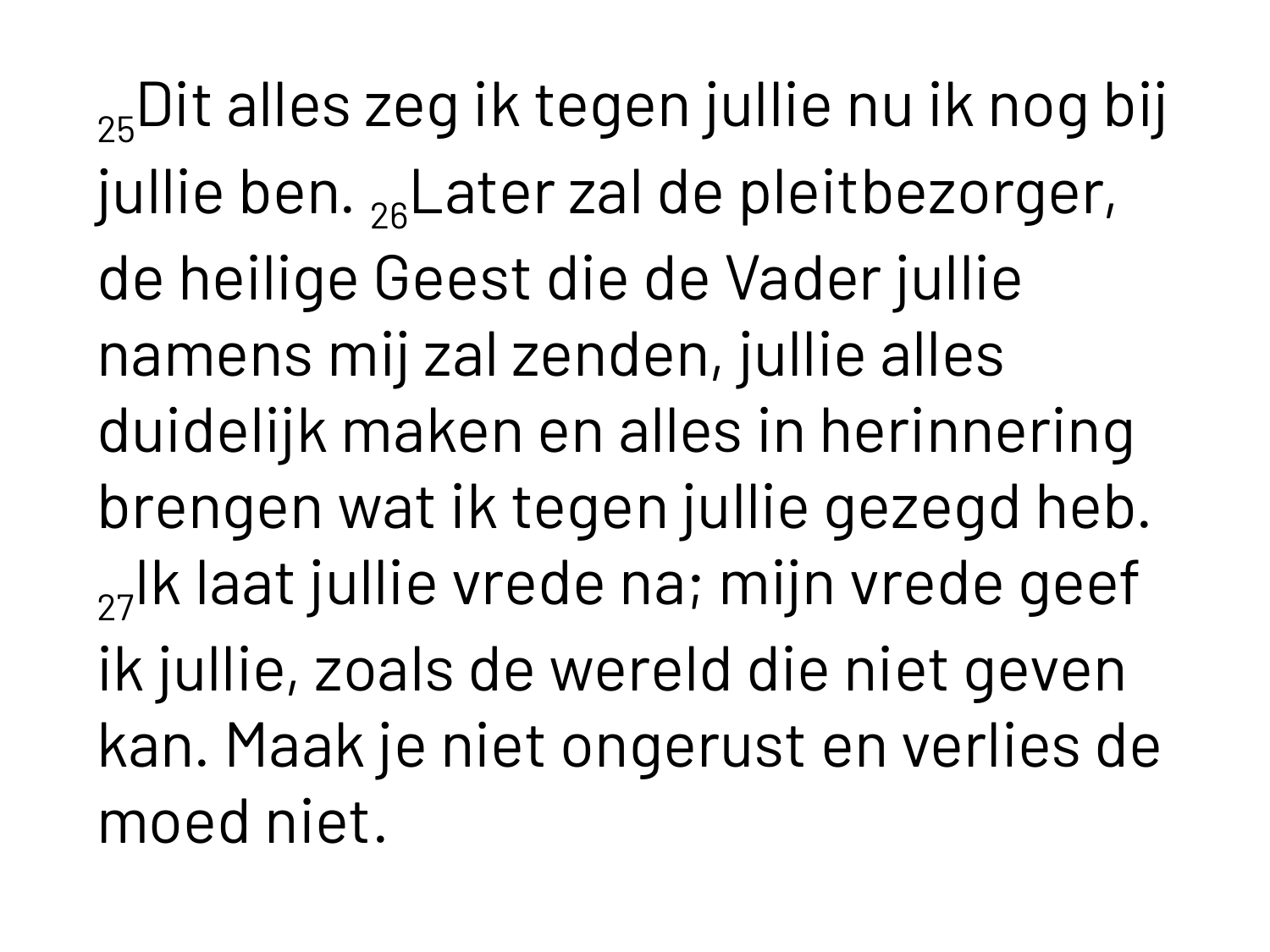

25Dit alles zeg ik tegen jullie nu ik nog bij jullie ben. 26Later zal de pleitbezorger, de heilige Geest die de Vader jullie namens mij zal zenden, jullie alles duidelijk maken en alles in herinnering brengen wat ik tegen jullie gezegd heb.
27Ik laat jullie vrede na; mijn vrede geef ik jullie, zoals de wereld die niet geven kan. Maak je niet ongerust en verlies de moed niet.